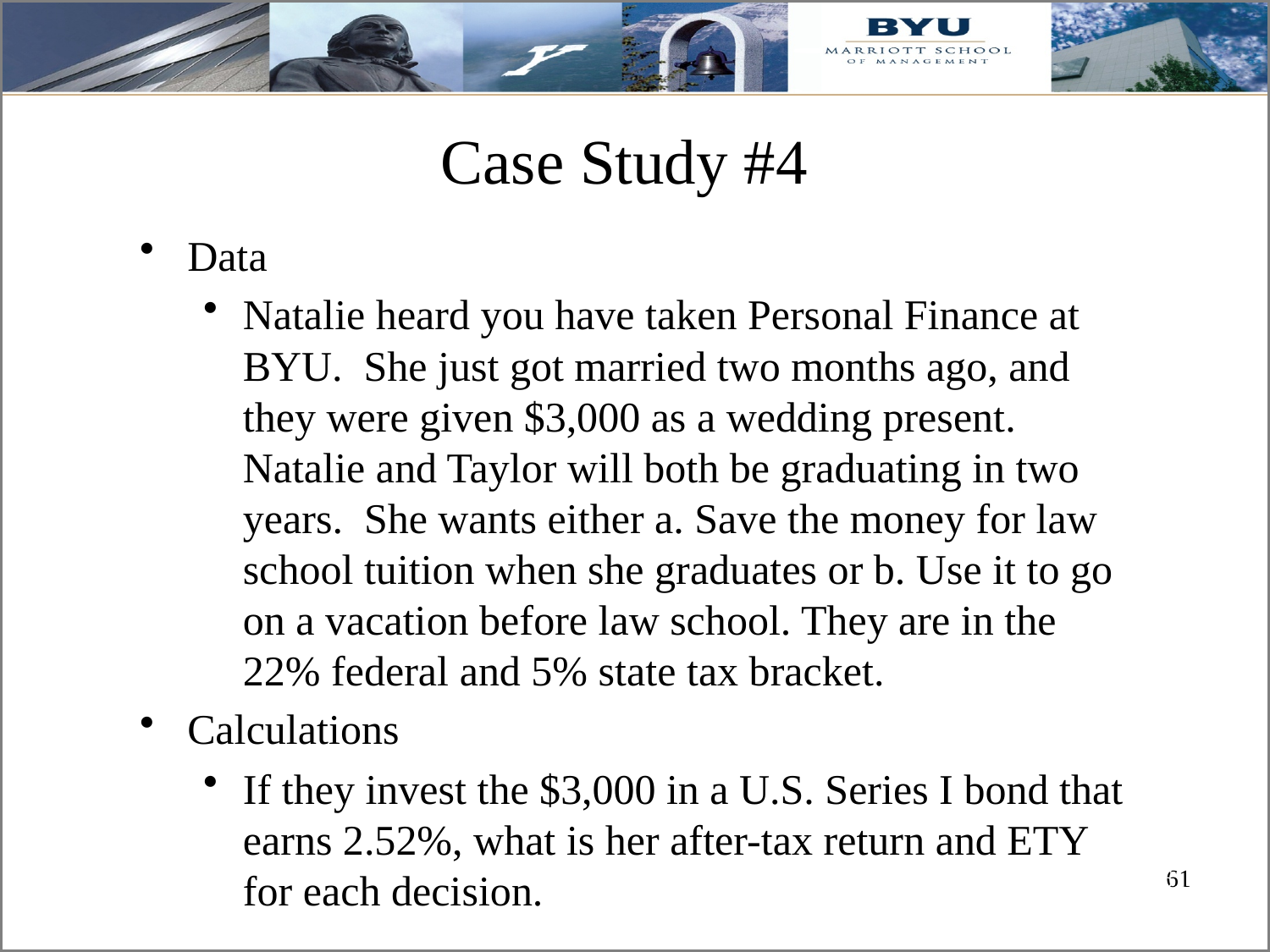

# Case Study #4
Data
Natalie heard you have taken Personal Finance at BYU.  She just got married two months ago, and they were given $3,000 as a wedding present.  Natalie and Taylor will both be graduating in two years.  She wants either a. Save the money for law school tuition when she graduates or b. Use it to go on a vacation before law school. They are in the 22% federal and 5% state tax bracket.
Calculations
If they invest the $3,000 in a U.S. Series I bond that earns 2.52%, what is her after-tax return and ETY for each decision.